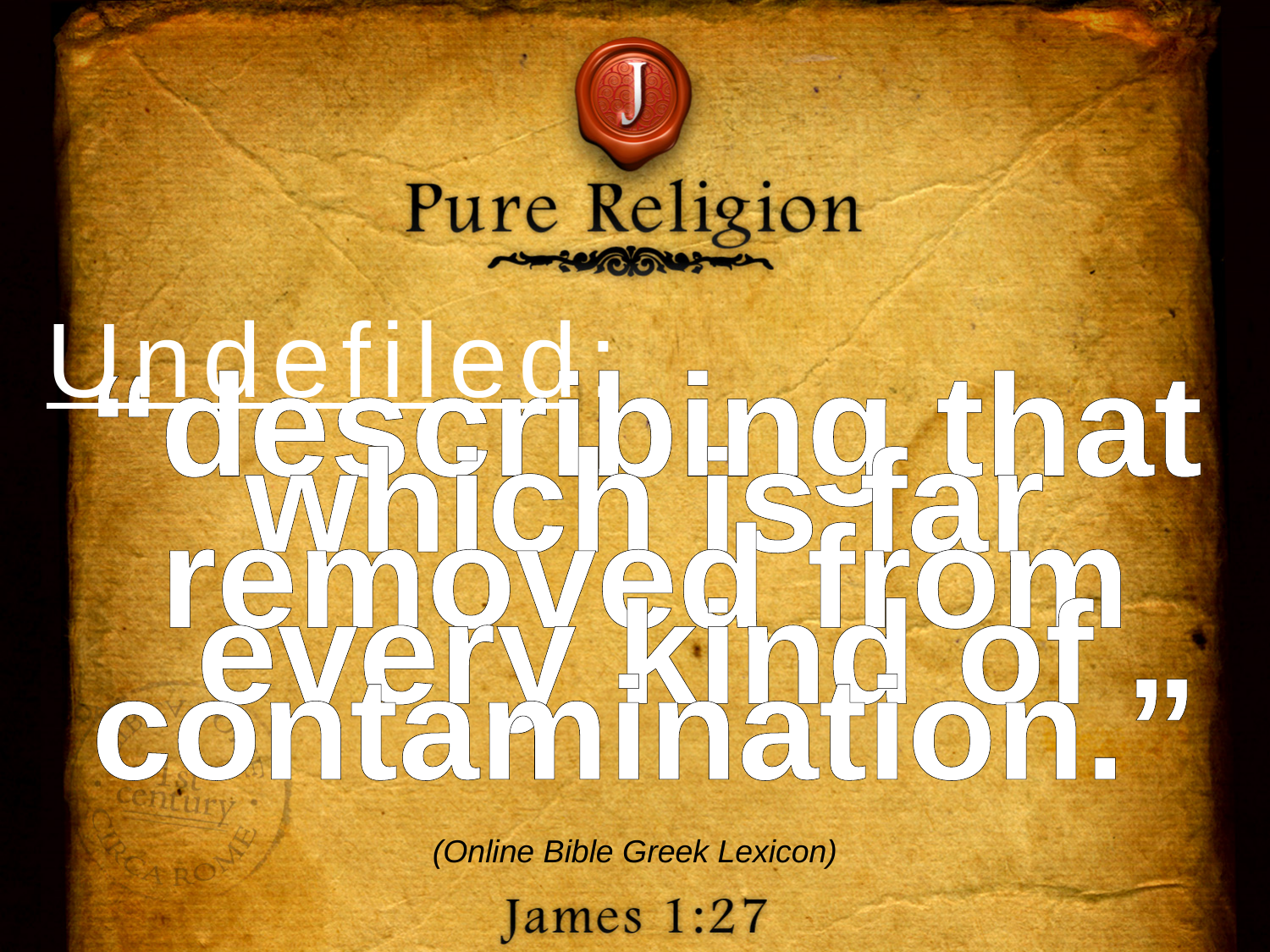

Undefiled:
# “describing that which is far removed from every kind of contamination.”
(Online Bible Greek Lexicon)